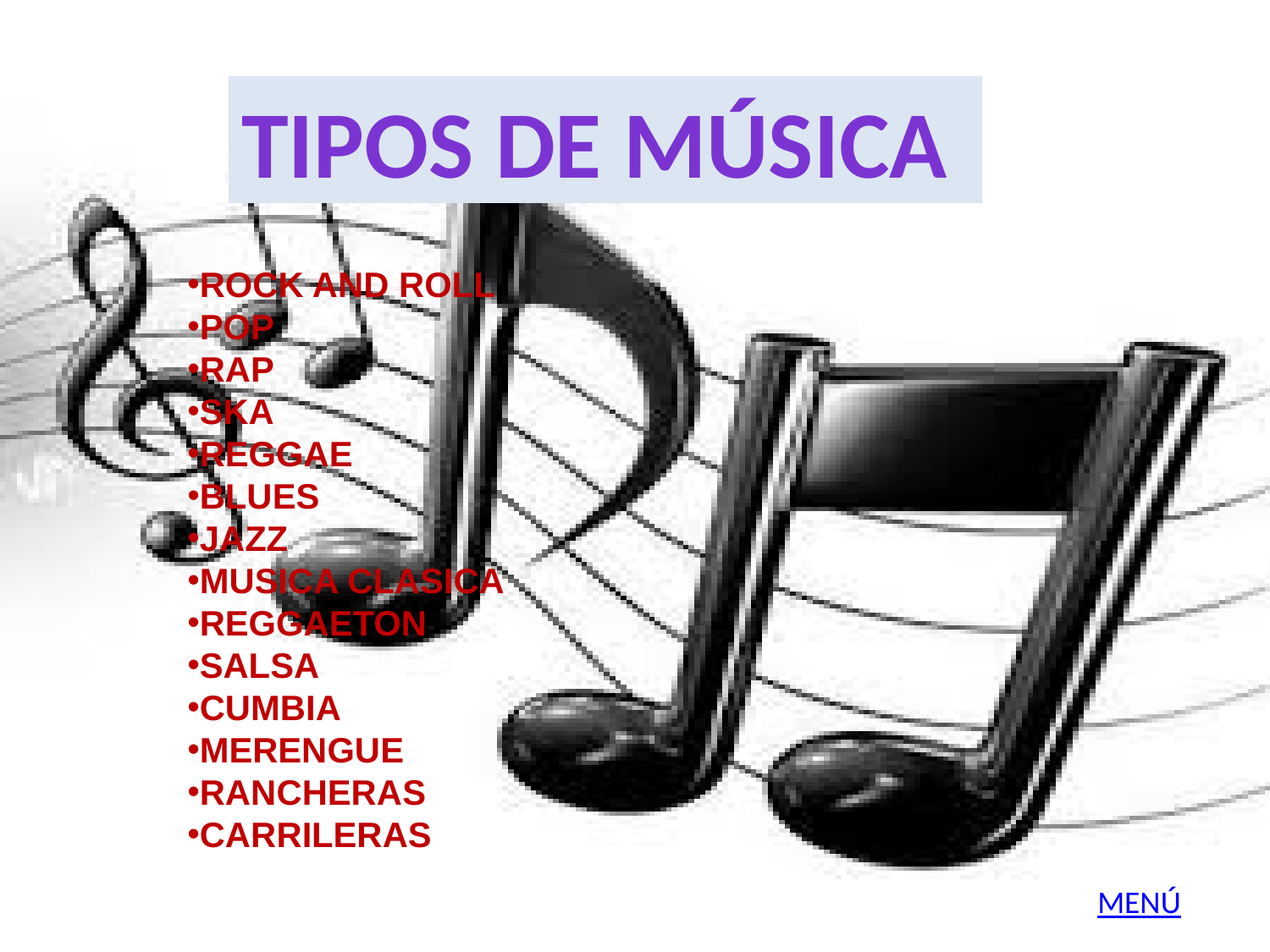

Tipos de música
ROCK AND ROLL
POP
RAP
SKA
REGGAE
BLUES
JAZZ
MUSICA CLASICA
REGGAETON
SALSA
CUMBIA
MERENGUE
RANCHERAS
CARRILERAS

MENÚ